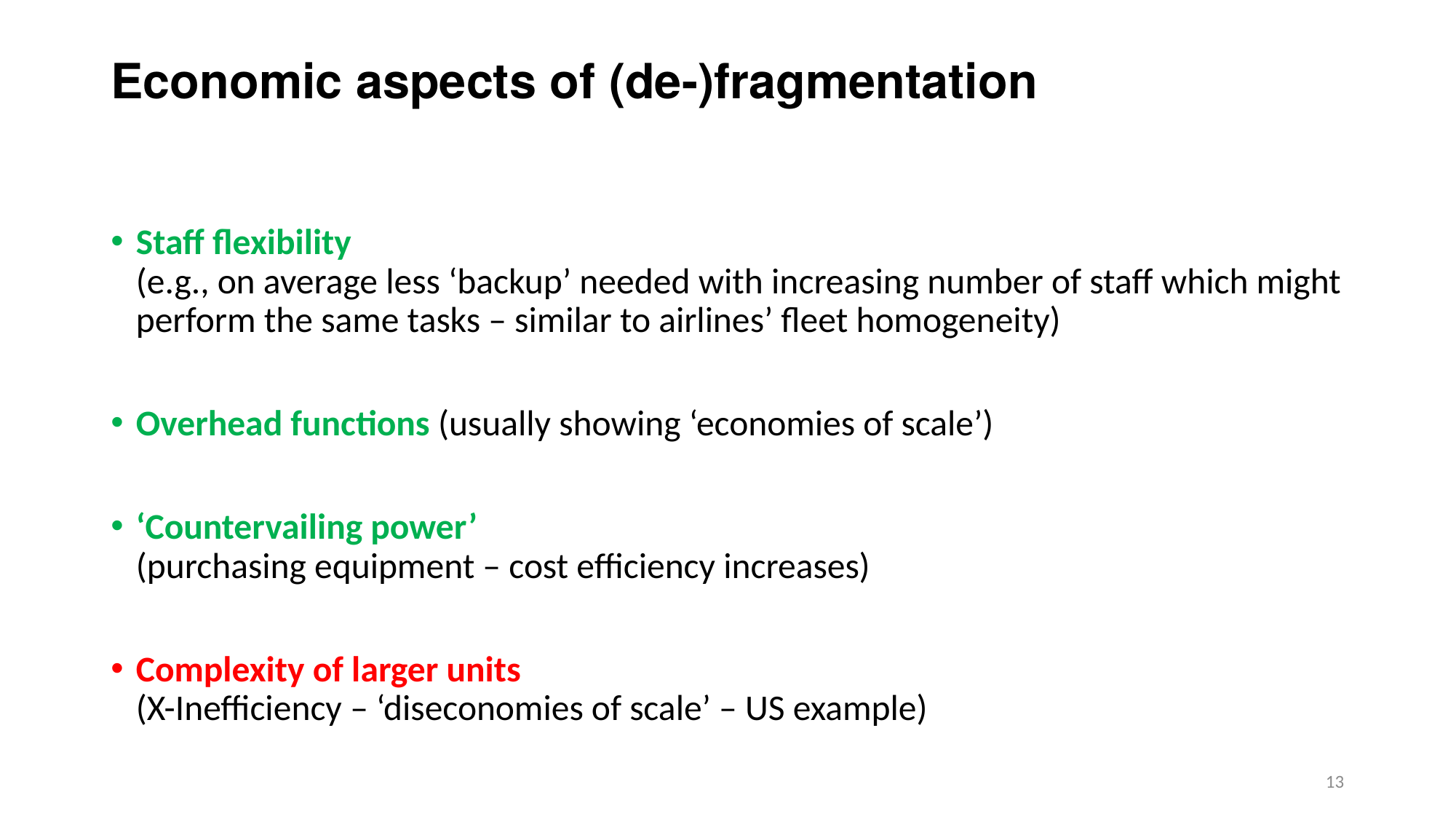

# Economic aspects of (de-)fragmentation
Staff flexibility
(e.g., on average less ‘backup’ needed with increasing number of staff which might perform the same tasks – similar to airlines’ fleet homogeneity)

Overhead functions (usually showing ‘economies of scale’)

‘Countervailing power’
(purchasing equipment – cost efficiency increases)

Complexity of larger units
(X-Inefficiency – ‘diseconomies of scale’ – US example)

13